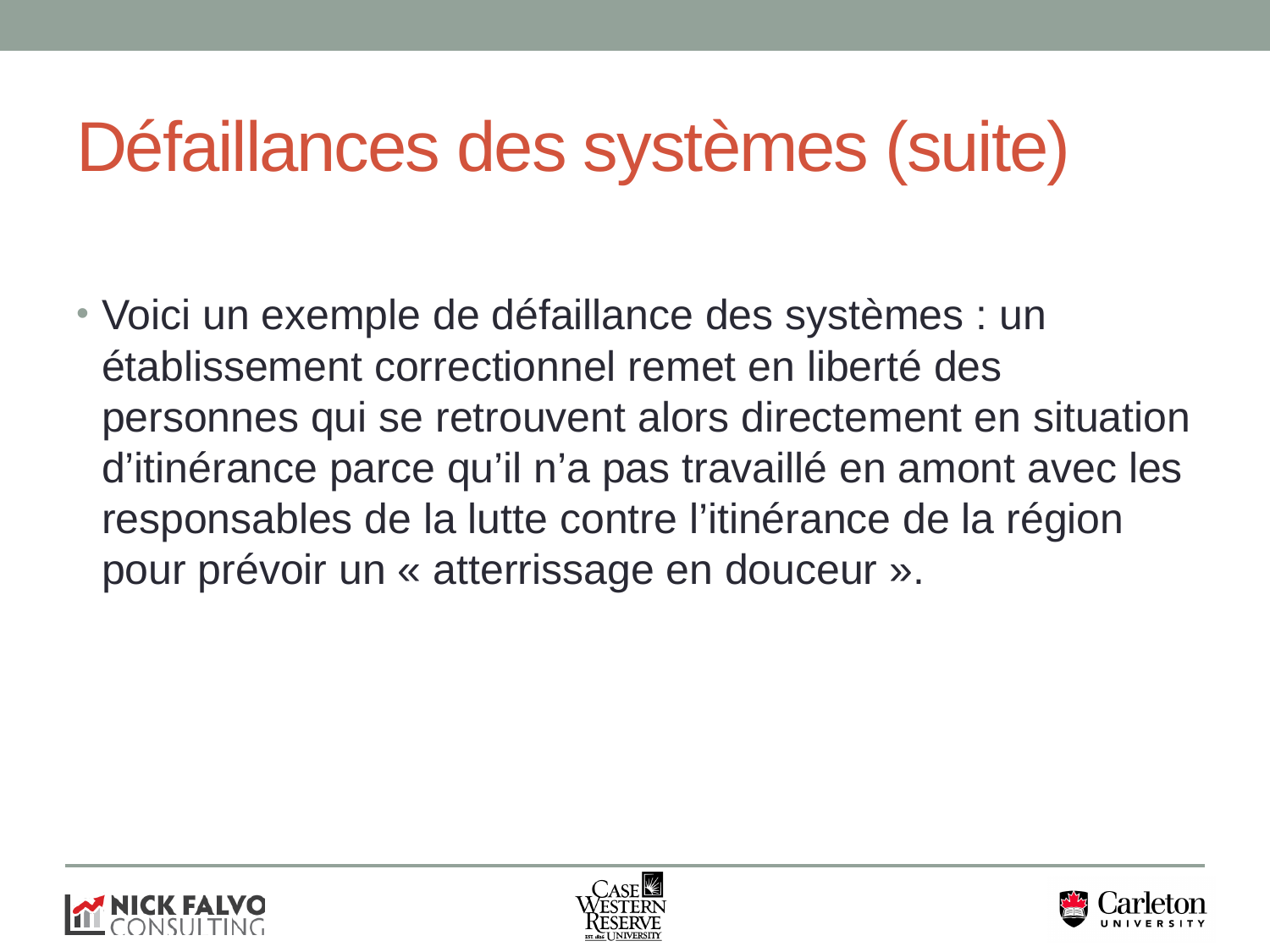

# Défaillances des systèmes (suite)

Voici un exemple de défaillance des systèmes : un établissement correctionnel remet en liberté des personnes qui se retrouvent alors directement en situation d’itinérance parce qu’il n’a pas travaillé en amont avec les responsables de la lutte contre l’itinérance de la région pour prévoir un « atterrissage en douceur ».